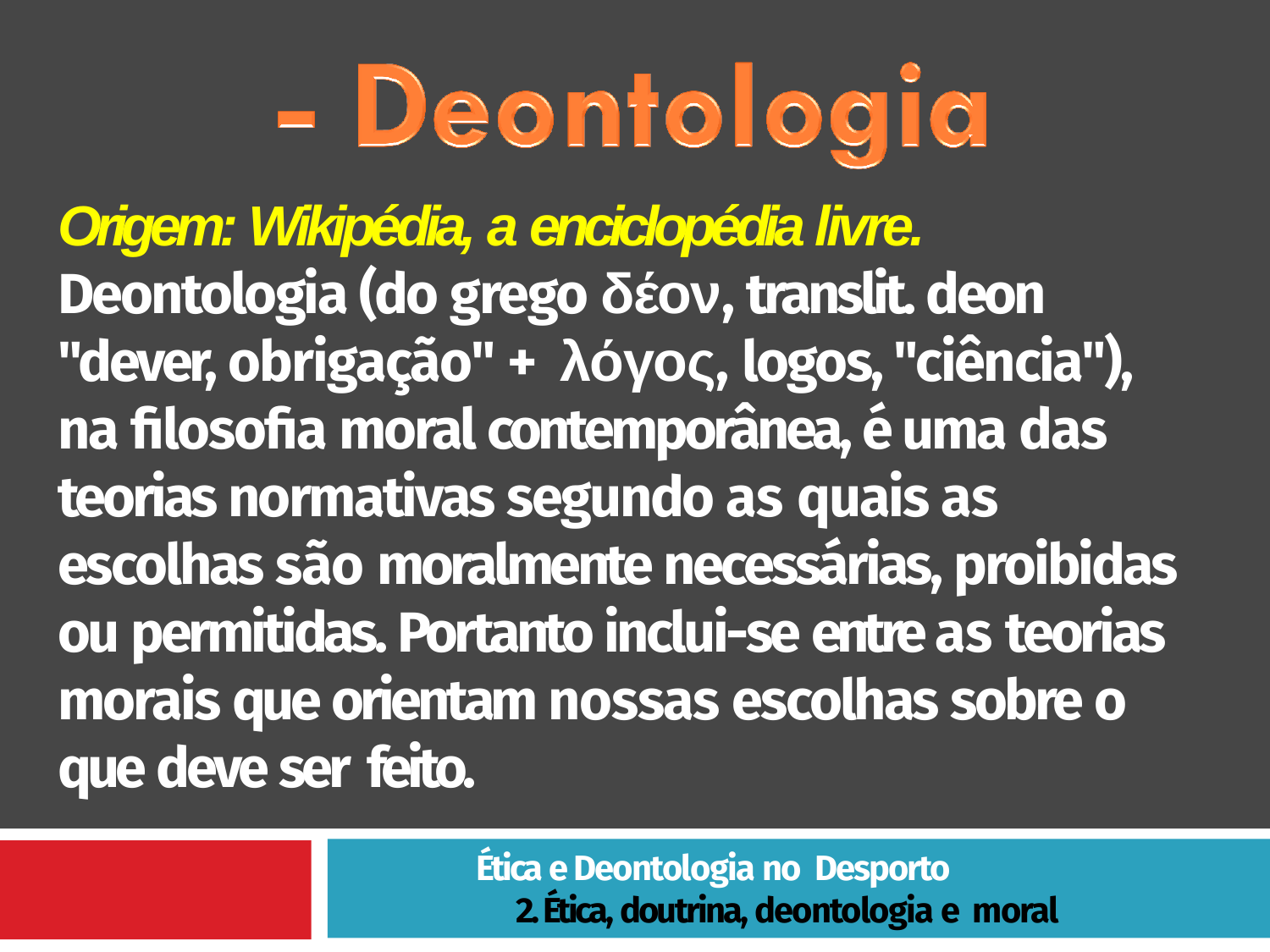

Origem: Wikipédia, a enciclopédia livre.  Deontologia (do grego δέον, translit. deon  "dever, obrigação" + λόγος, logos, "ciência"),  na filosofia moral contemporânea, é uma das  teorias normativas segundo as quais as  escolhas são moralmente necessárias, proibidas  ou permitidas. Portanto inclui-se entre as teorias  morais que orientam nossas escolhas sobre o  que deve ser feito.

Ética e Deontologia no Desporto
2. Ética, doutrina, deontologia e moral